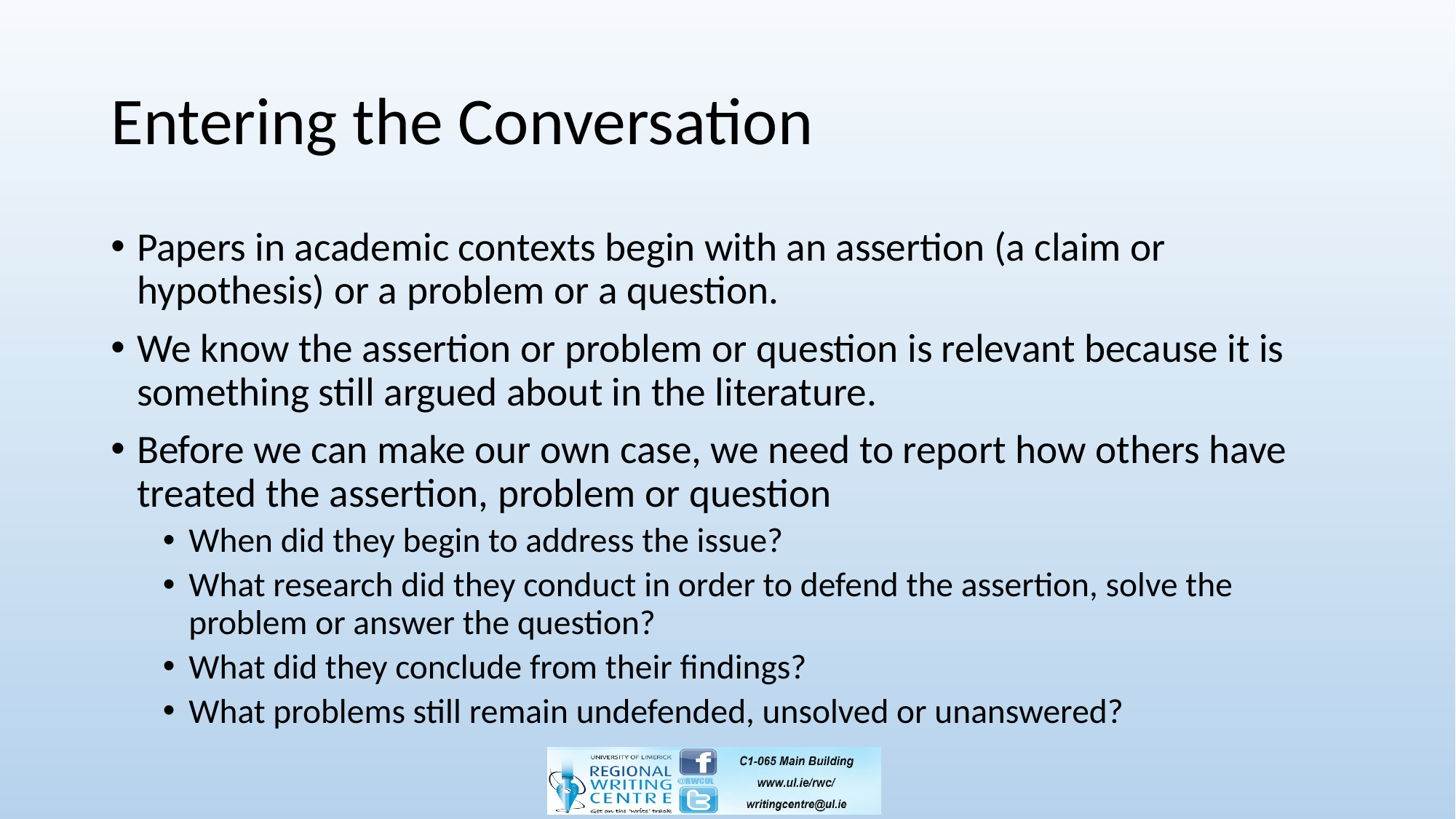

# Entering the Conversation
Papers in academic contexts begin with an assertion (a claim or hypothesis) or a problem or a question.
We know the assertion or problem or question is relevant because it is something still argued about in the literature.
Before we can make our own case, we need to report how others have treated the assertion, problem or question
When did they begin to address the issue?
What research did they conduct in order to defend the assertion, solve the problem or answer the question?
What did they conclude from their findings?
What problems still remain undefended, unsolved or unanswered?